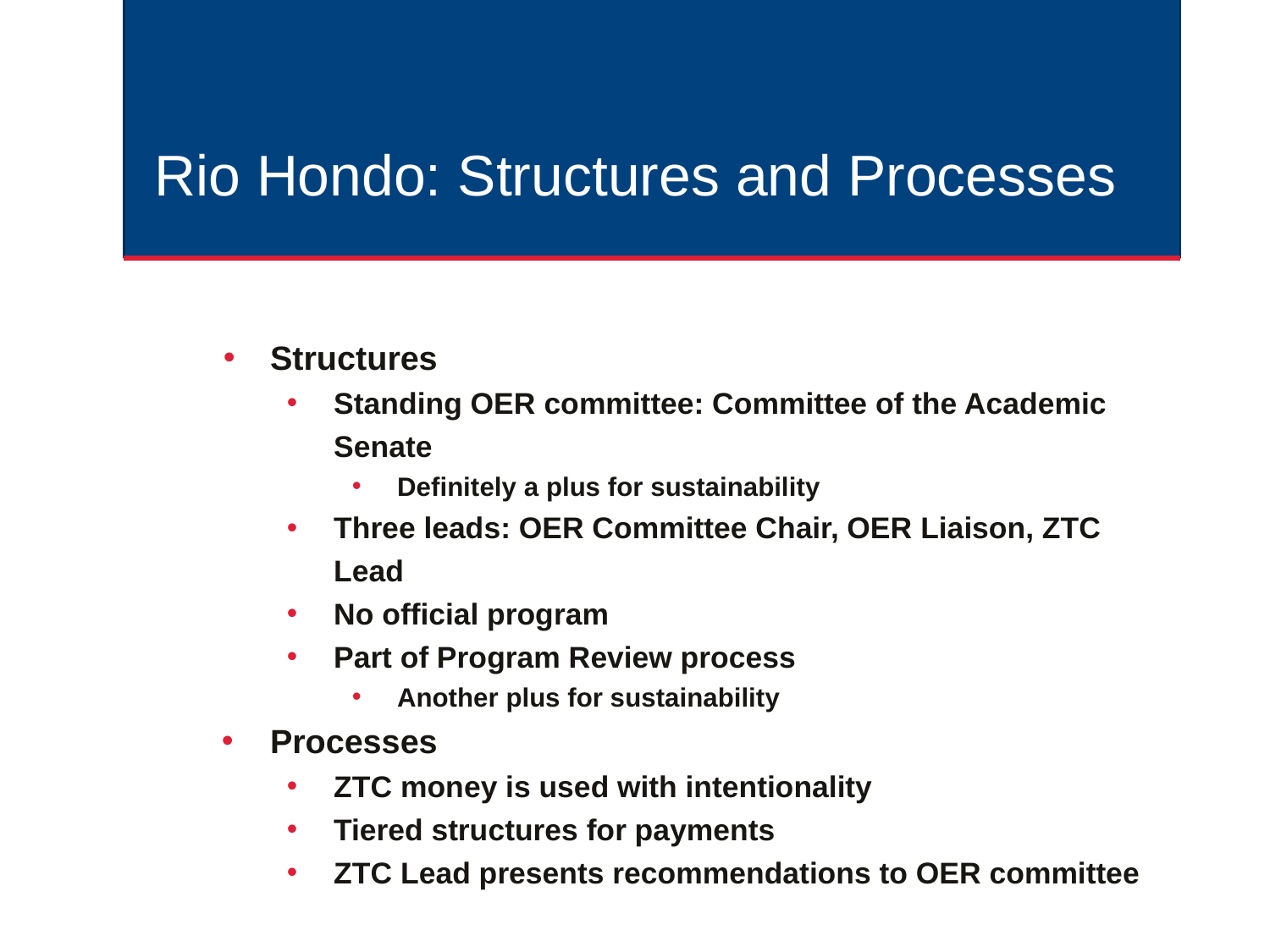

# Rio Hondo: Structures and Processes

Structures
Standing OER committee: Committee of the Academic Senate
Definitely a plus for sustainability
Three leads: OER Committee Chair, OER Liaison, ZTC Lead
No official program
Part of Program Review process
Another plus for sustainability
Processes
ZTC money is used with intentionality
Tiered structures for payments
ZTC Lead presents recommendations to OER committee